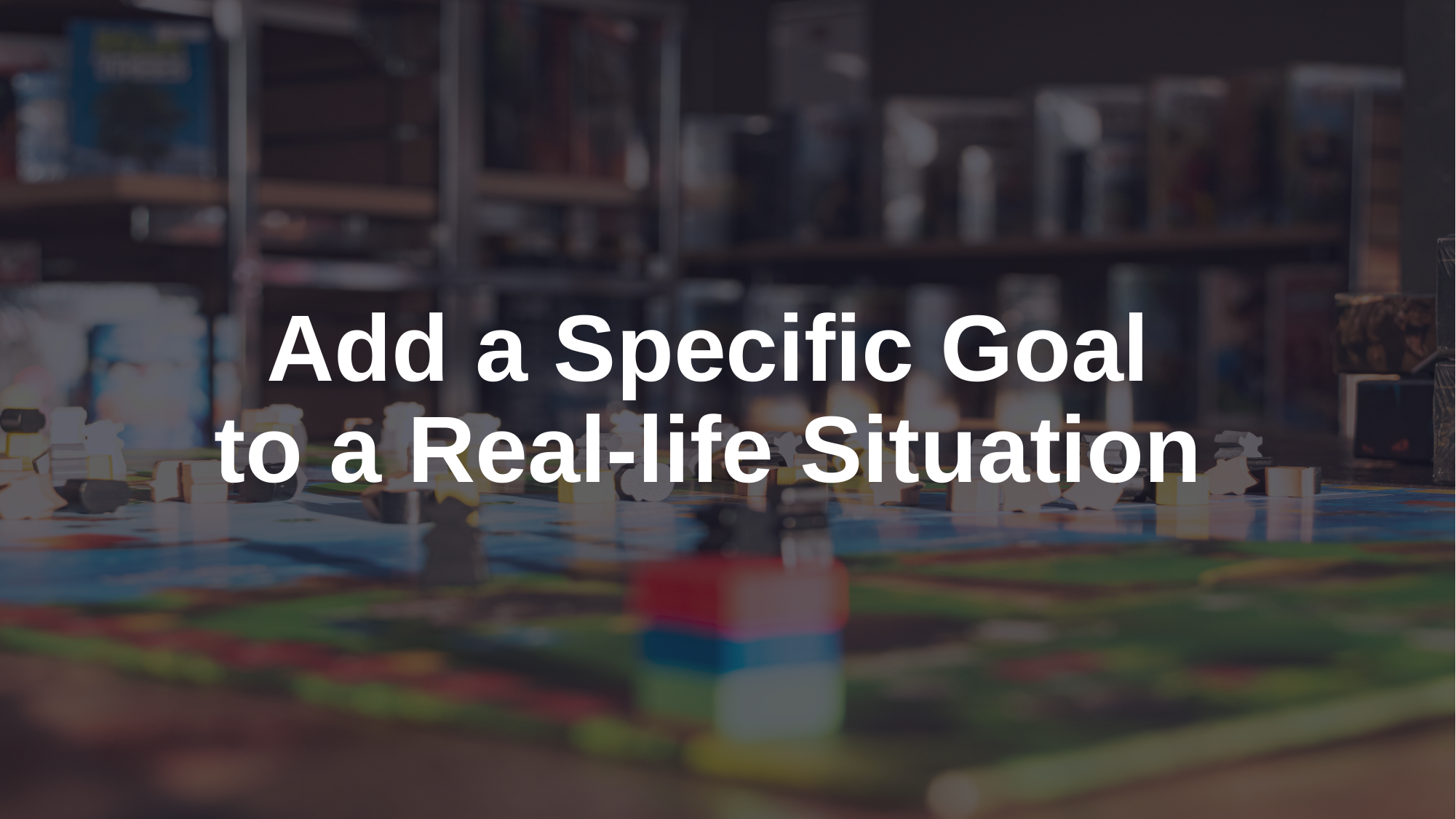

# Add a Specific Goal to a Real-life Situation